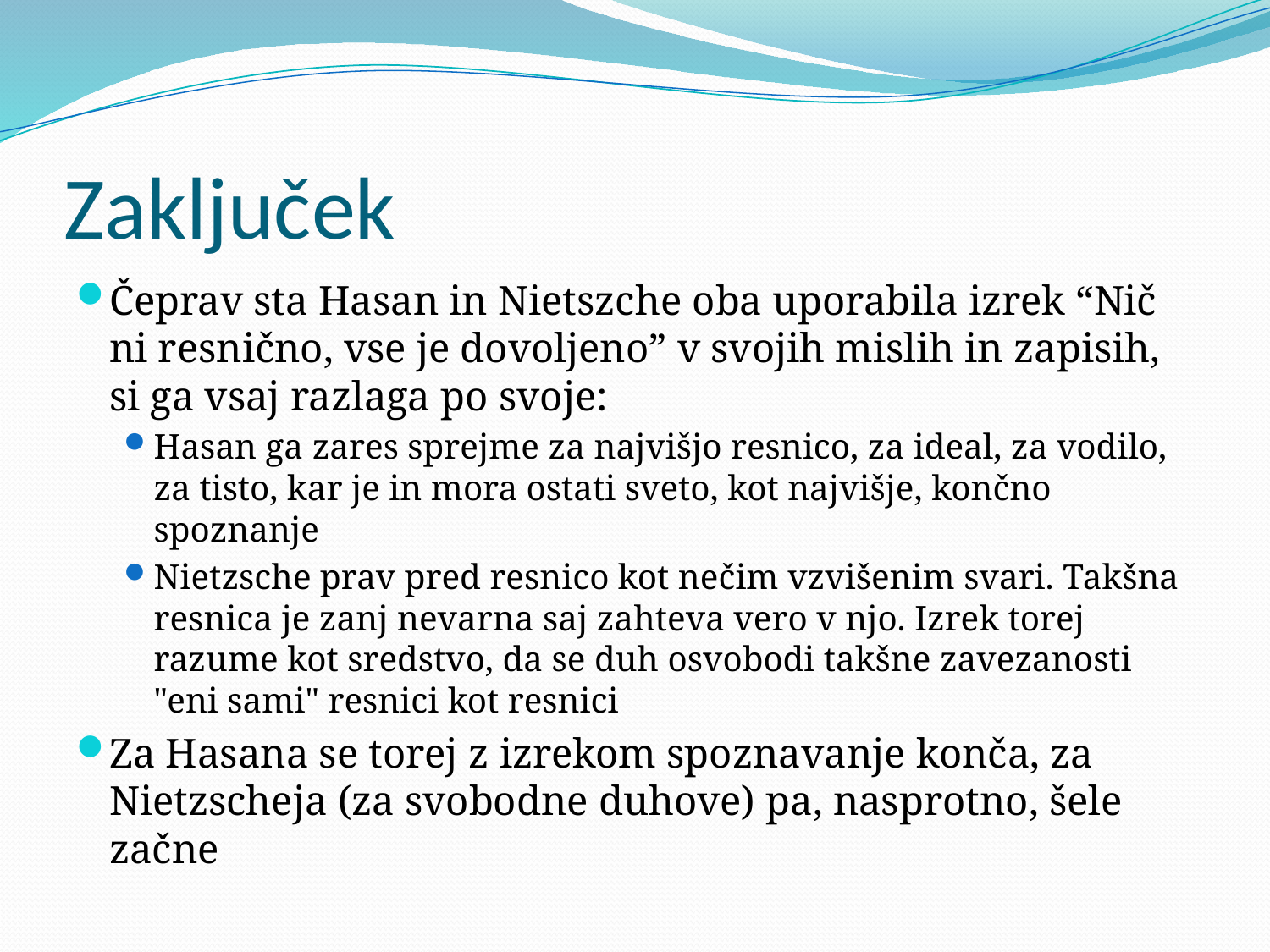

# Zaključek
Čeprav sta Hasan in Nietszche oba uporabila izrek “Nič ni resnično, vse je dovoljeno” v svojih mislih in zapisih, si ga vsaj razlaga po svoje:
Hasan ga zares sprejme za najvišjo resnico, za ideal, za vodilo, za tisto, kar je in mora ostati sveto, kot najvišje, končno spoznanje
Nietzsche prav pred resnico kot nečim vzvišenim svari. Takšna resnica je zanj nevarna saj zahteva vero v njo. Izrek torej razume kot sredstvo, da se duh osvobodi takšne zavezanosti "eni sami" resnici kot resnici
Za Hasana se torej z izrekom spoznavanje konča, za Nietzscheja (za svobodne duhove) pa, nasprotno, šele začne